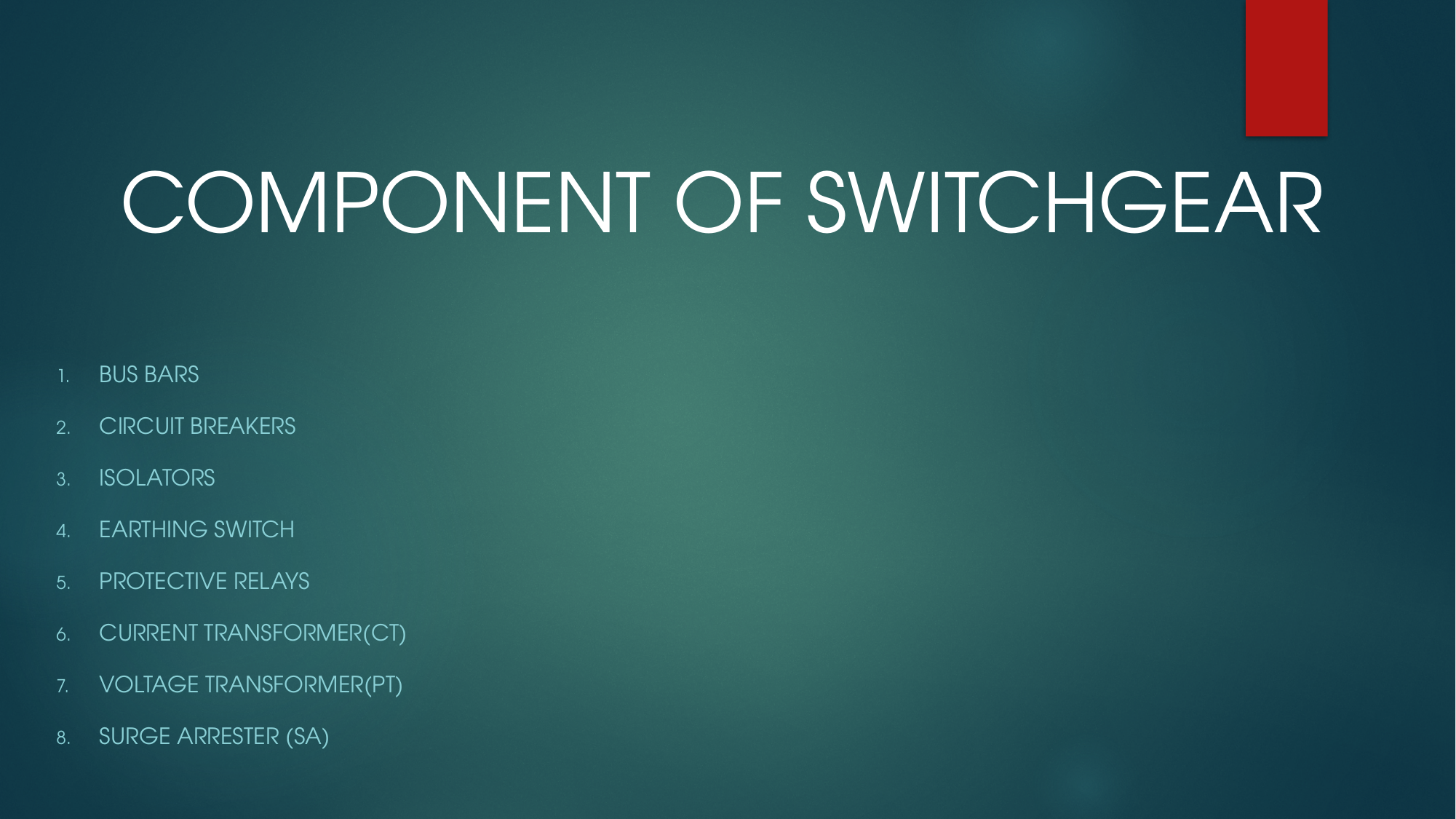

# COMPONENT OF SWITCHGEAR
Bus bars
Circuit breakers
Isolators
Earthing switch
Protective relays
Current transformer(ct)
Voltage transformer(pt)
Surge arrester (sa)